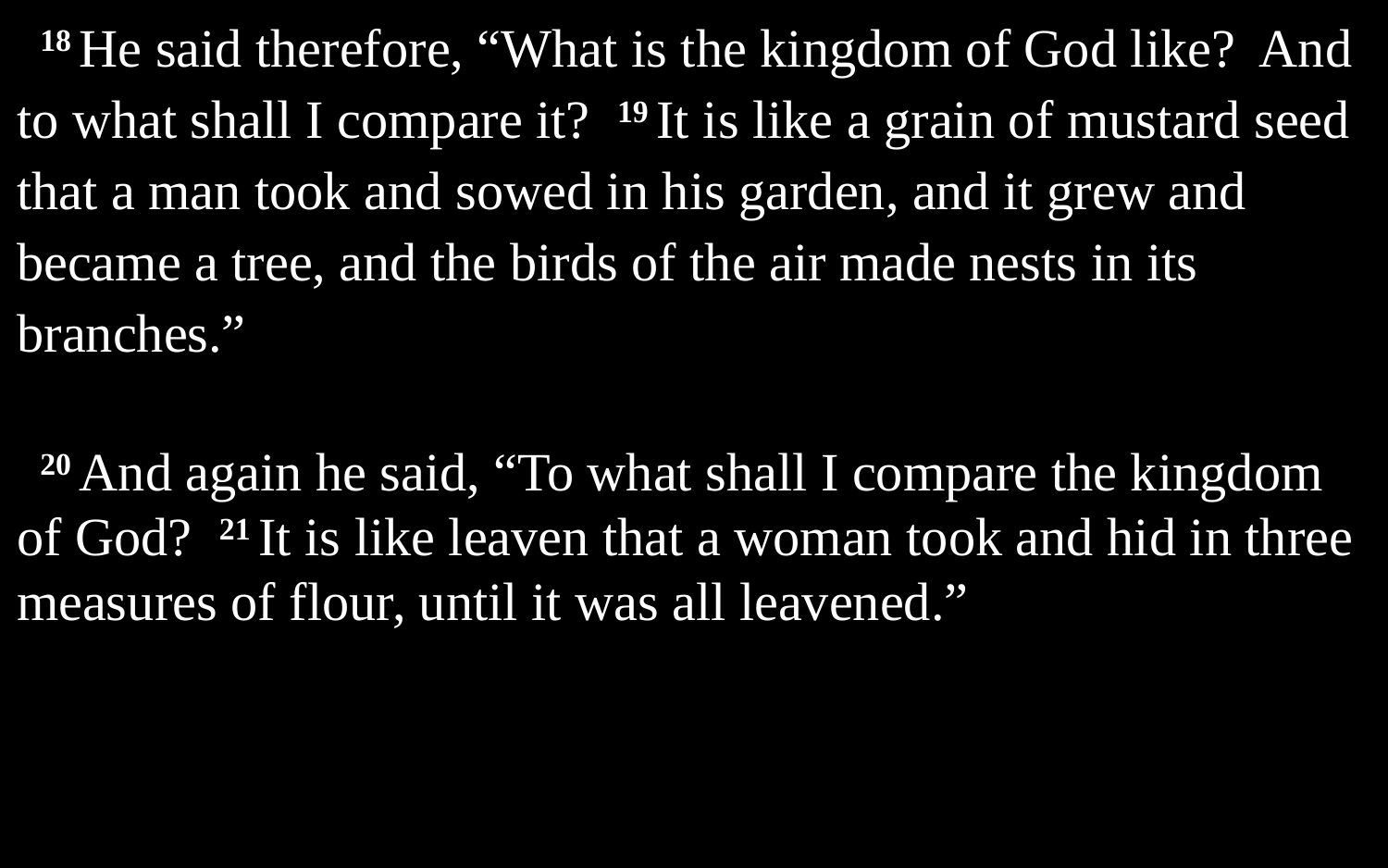

18 He said therefore, “What is the kingdom of God like?  And to what shall I compare it?  19 It is like a grain of mustard seed that a man took and sowed in his garden, and it grew and became a tree, and the birds of the air made nests in its branches.”

20 And again he said, “To what shall I compare the kingdom of God?  21 It is like leaven that a woman took and hid in three measures of flour, until it was all leavened.”